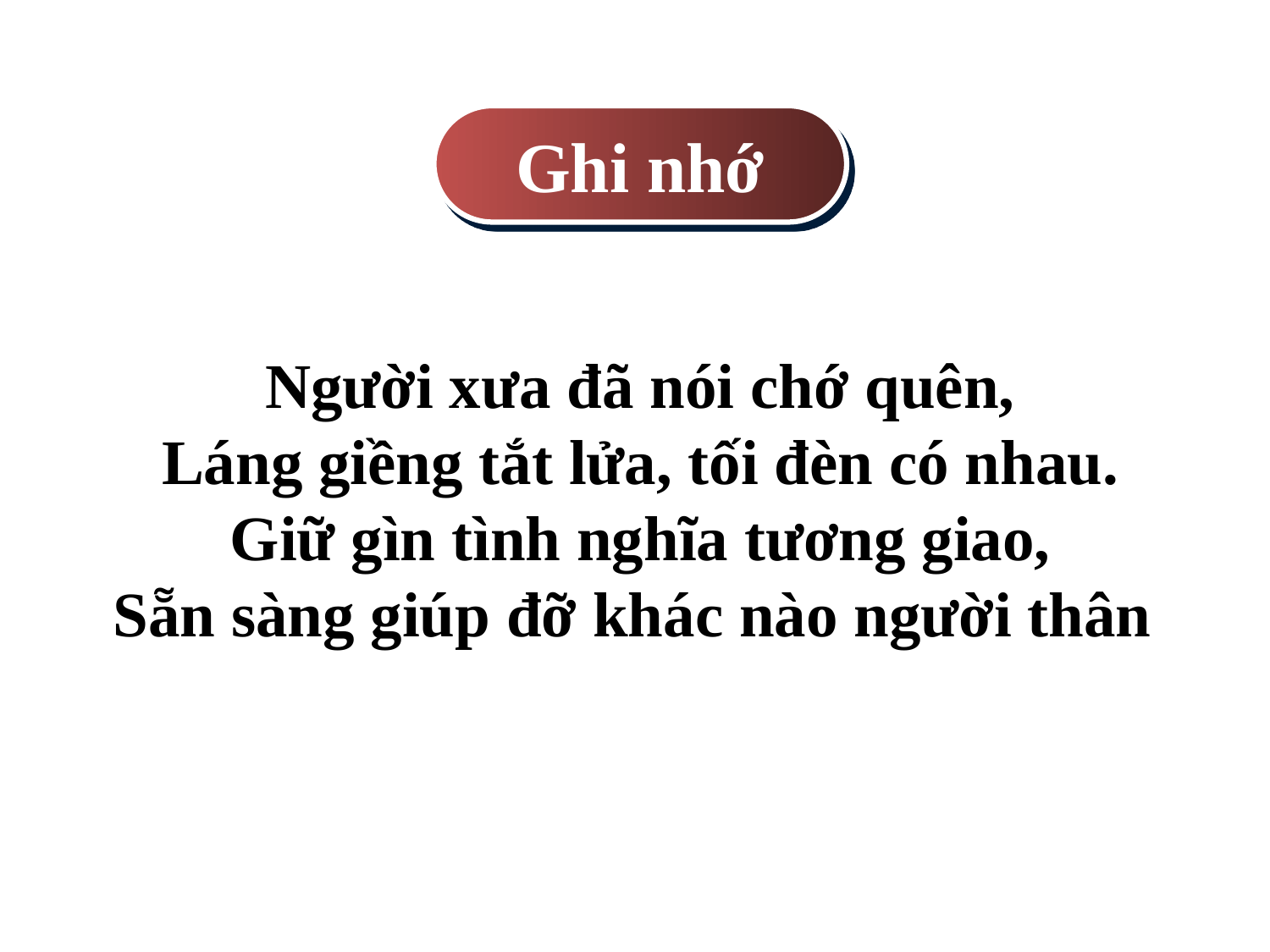

Ghi nhớ
Người xưa đã nói chớ quên,
Láng giềng tắt lửa, tối đèn có nhau.
Giữ gìn tình nghĩa tương giao,
Sẵn sàng giúp đỡ khác nào người thân

www.themegallery.com